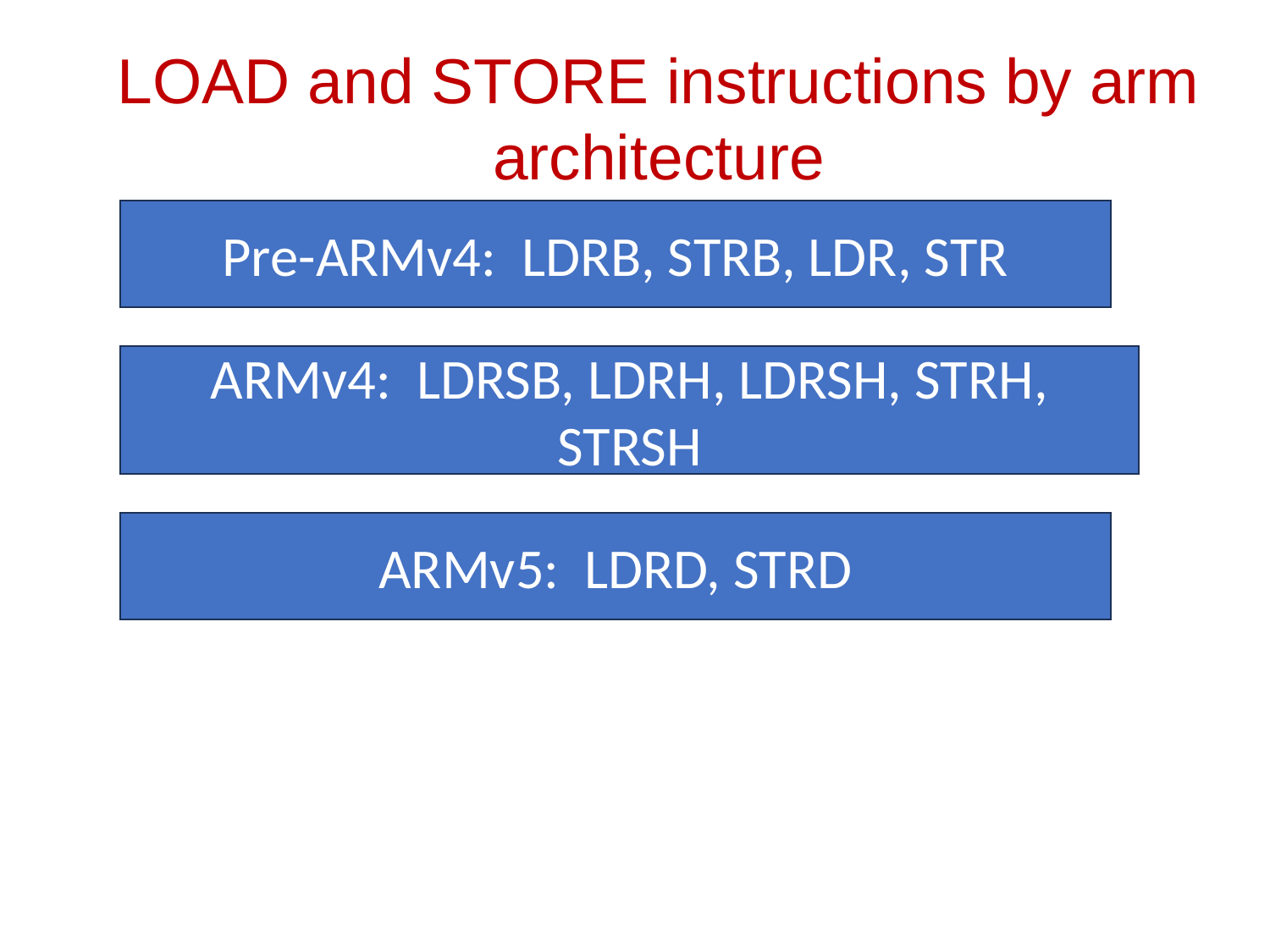

LOAD and STORE instructions by arm architecture
Pre-ARMv4:  LDRB, STRB, LDR, STR
ARMv4:  LDRSB, LDRH, LDRSH, STRH, STRSH
ARMv5:  LDRD, STRD